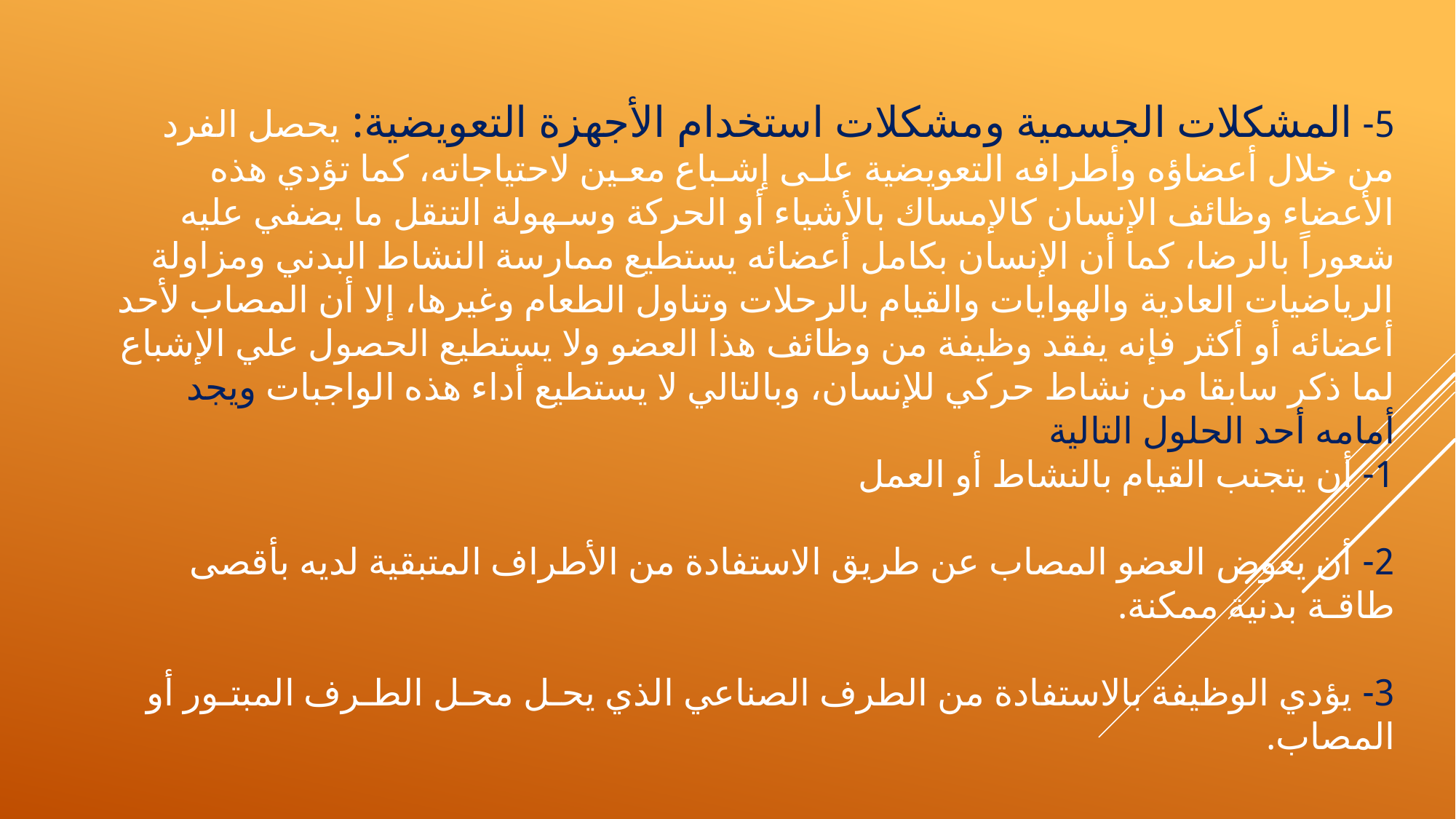

5- المشكلات الجسمية ومشكلات استخدام الأجهزة التعويضية: يحصل الفرد من خلال أعضاؤه وأطرافه التعويضية علـى إشـباع معـين لاحتياجاته، كما تؤدي هذه الأعضاء وظائف الإنسان كالإمساك بالأشياء أو الحركة وسـهولة التنقل ما يضفي عليه شعوراً بالرضا، كما أن الإنسان بكامل أعضائه يستطيع ممارسة النشاط البدني ومزاولة الرياضيات العادية والهوايات والقيام بالرحلات وتناول الطعام وغيرها، إلا أن المصاب لأحد أعضائه أو أكثر فإنه يفقد وظيفة من وظائف هذا العضو ولا يستطيع الحصول علي الإشباع لما ذكر سابقا من نشاط حركي للإنسان، وبالتالي لا يستطيع أداء هذه الواجبات ويجد أمامه أحد الحلول التالية
1- أن يتجنب القيام بالنشاط أو العمل

2- أن يعوض العضو المصاب عن طريق الاستفادة من الأطراف المتبقية لديه بأقصى طاقـة بدنية ممكنة.

3- يؤدي الوظيفة بالاستفادة من الطرف الصناعي الذي يحـل محـل الطـرف المبتـور أو المصاب.